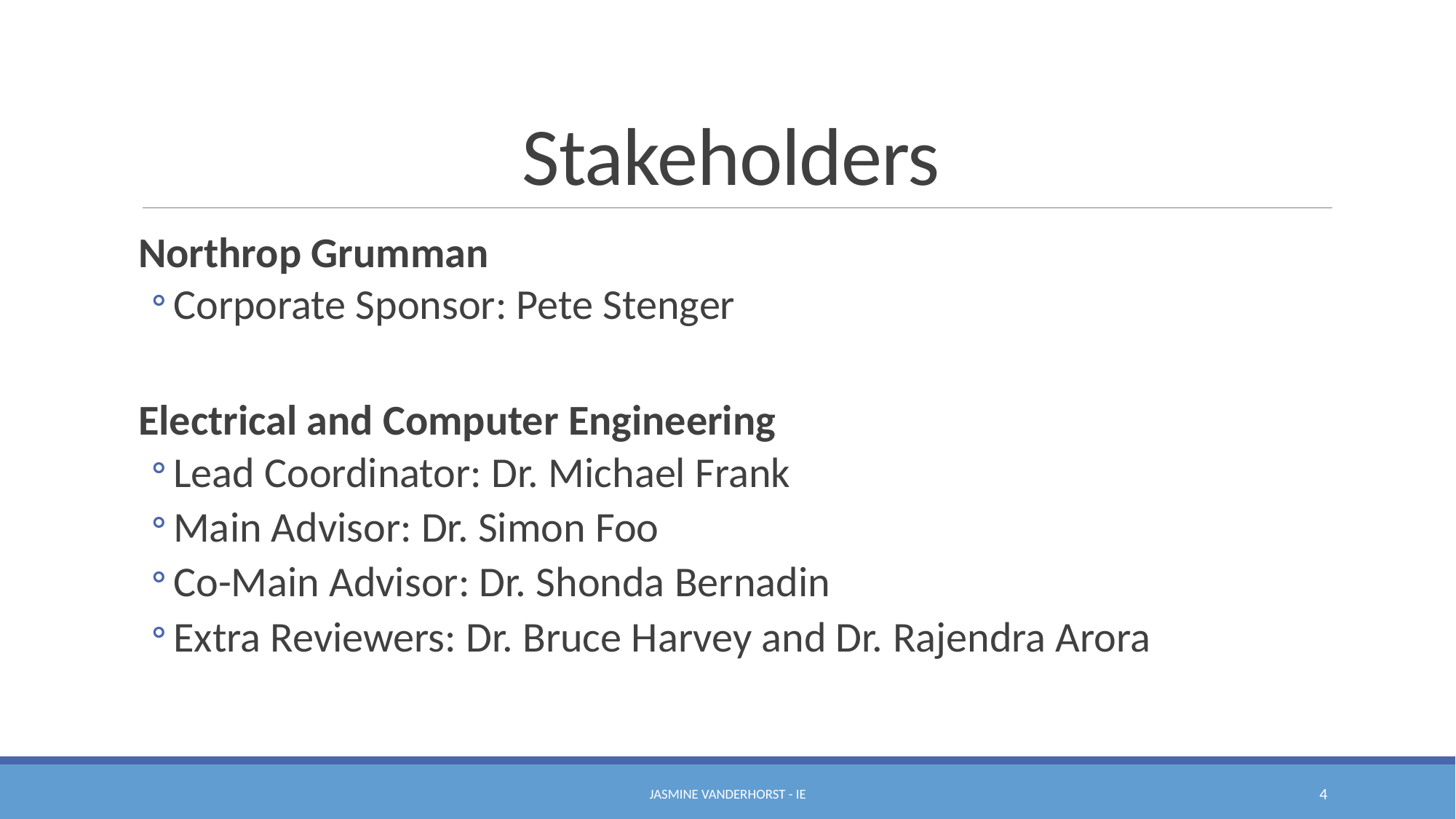

# Stakeholders
Northrop Grumman
Corporate Sponsor: Pete Stenger
Electrical and Computer Engineering
Lead Coordinator: Dr. Michael Frank
Main Advisor: Dr. Simon Foo
Co-Main Advisor: Dr. Shonda Bernadin
Extra Reviewers: Dr. Bruce Harvey and Dr. Rajendra Arora

Jasmine vanderhorst - ie
4